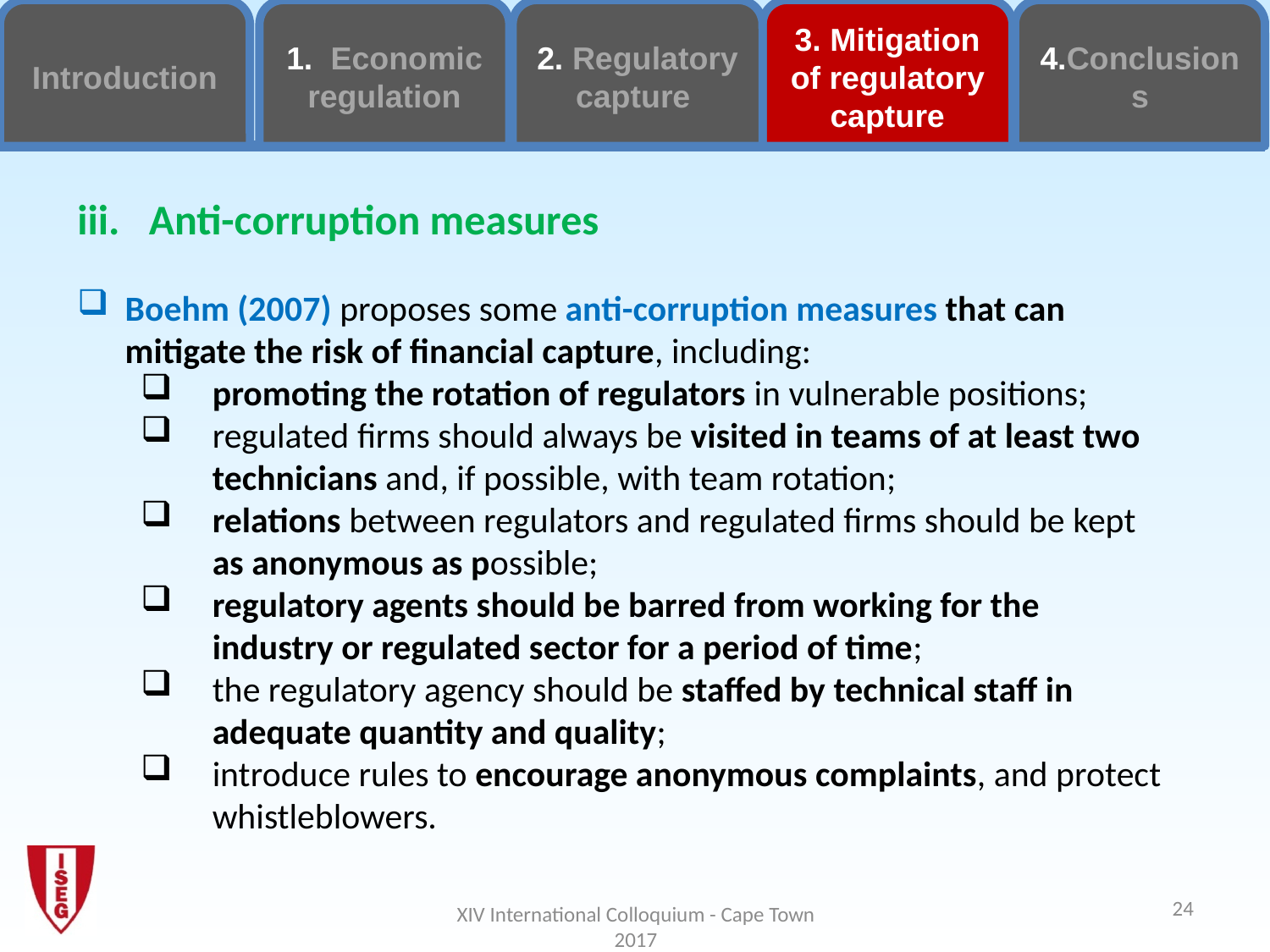

Introduction
1.  Economic regulation
2. Regulatory
capture
3. Mitigation of regulatory capture
4.Conclusions
Anti-corruption measures

Boehm (2007) proposes some anti-corruption measures that can mitigate the risk of financial capture, including:
promoting the rotation of regulators in vulnerable positions;
regulated firms should always be visited in teams of at least two technicians and, if possible, with team rotation;
relations between regulators and regulated firms should be kept as anonymous as possible;
regulatory agents should be barred from working for the industry or regulated sector for a period of time;
the regulatory agency should be staffed by technical staff in adequate quantity and quality;
introduce rules to encourage anonymous complaints, and protect whistleblowers.
24
XIV International Colloquium - Cape Town 2017